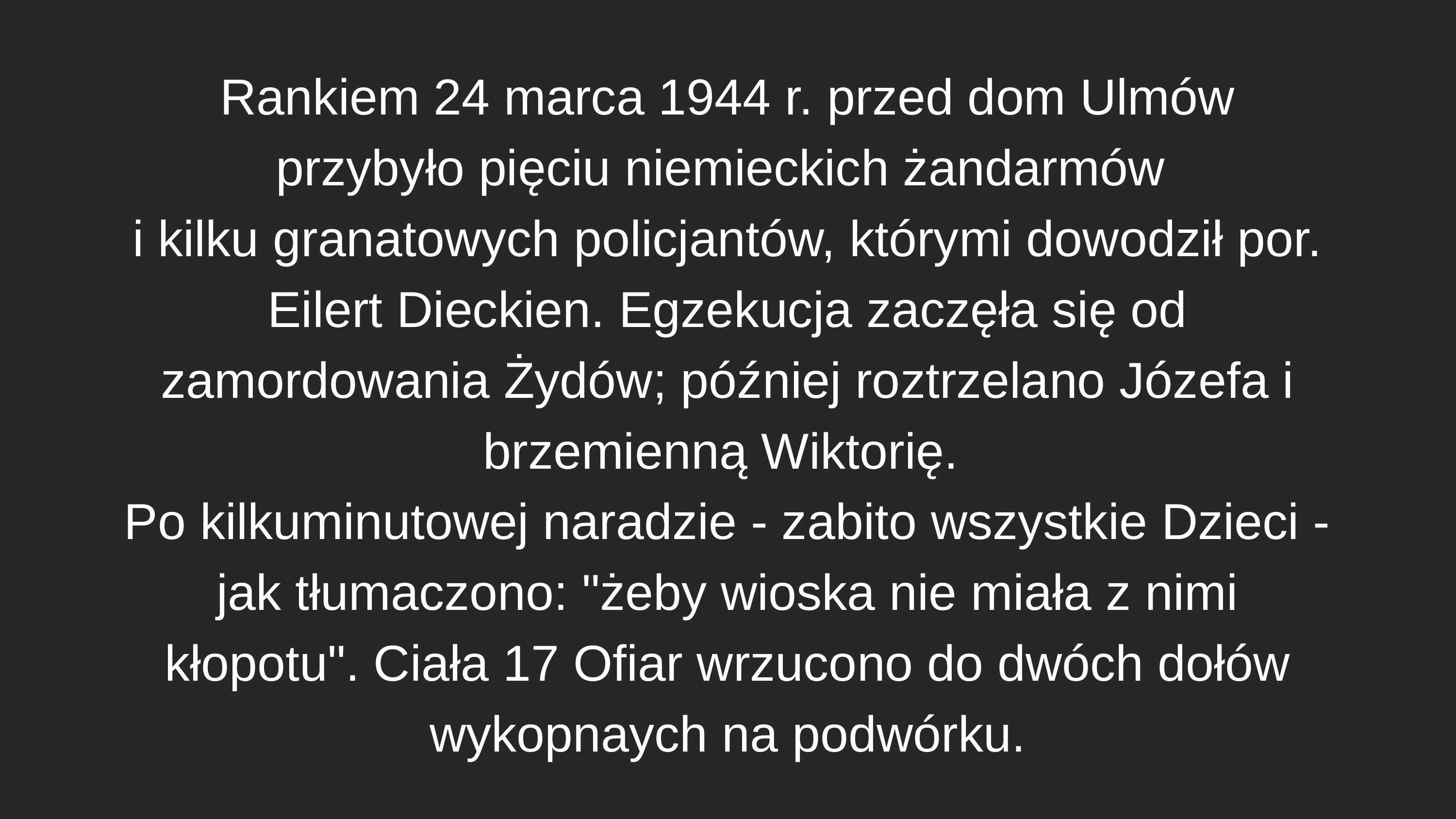

Rankiem 24 marca 1944 r. przed dom Ulmów przybyło pięciu niemieckich żandarmów
i kilku granatowych policjantów, którymi dowodził por. Eilert Dieckien. Egzekucja zaczęła się od zamordowania Żydów; później roztrzelano Józefa i brzemienną Wiktorię.
Po kilkuminutowej naradzie - zabito wszystkie Dzieci - jak tłumaczono: "żeby wioska nie miała z nimi kłopotu". Ciała 17 Ofiar wrzucono do dwóch dołów wykopnaych na podwórku.